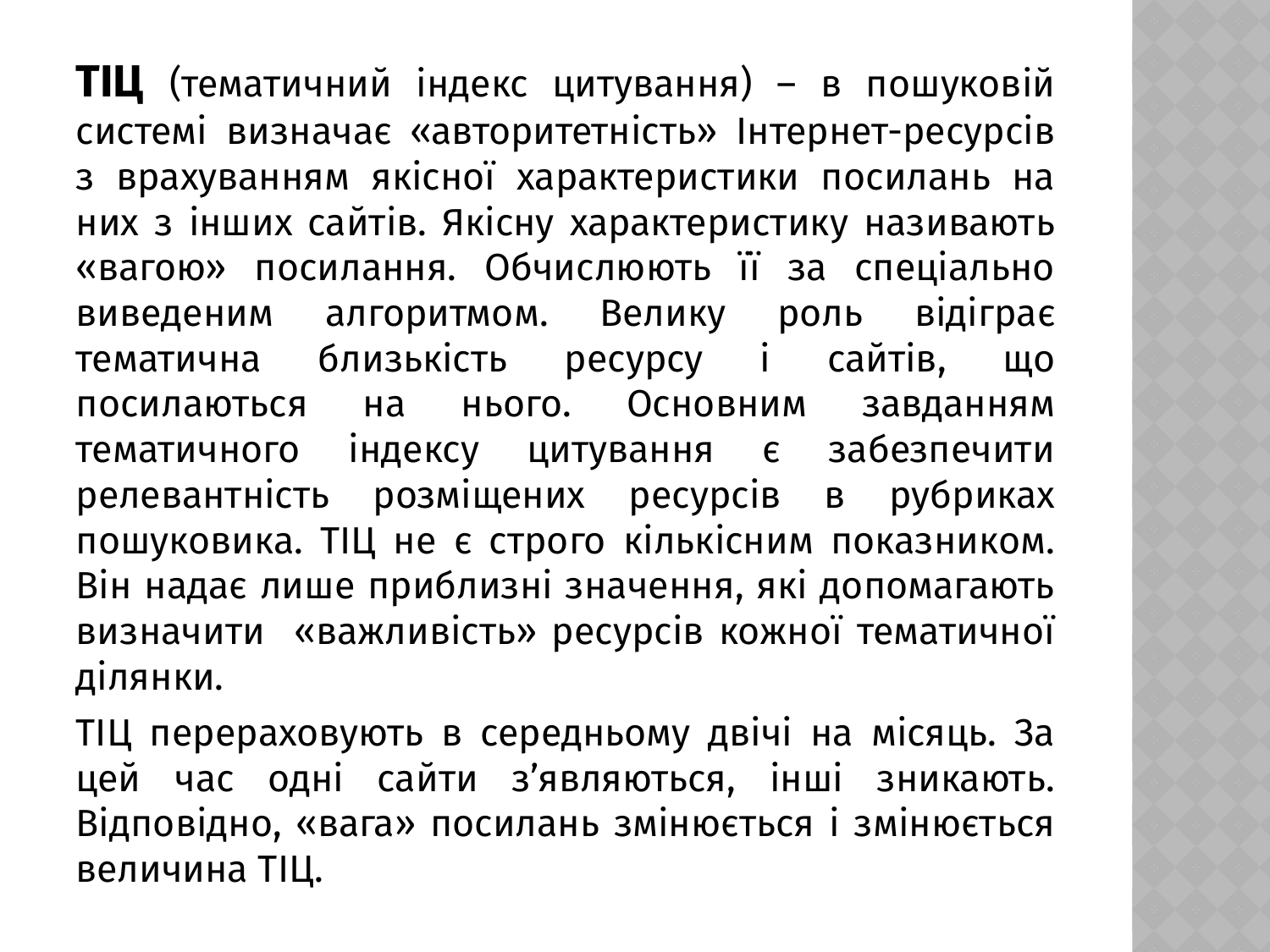

ТІЦ (тематичний індекс цитування) – в пошуковій системі визначає «авторитетність» Інтернет-ресурсів з врахуванням якісної характеристики посилань на них з інших сайтів. Якісну характеристику називають «вагою» посилання. Обчислюють її за спеціально виведеним алгоритмом. Велику роль відіграє тематична близькість ресурсу і сайтів, що посилаються на нього. Основним завданням тематичного індексу цитування є забезпечити релевантність розміщених ресурсів в рубриках пошуковика. ТІЦ не є строго кількісним показником. Він надає лише приблизні значення, які допомагають визначити  «важливість» ресурсів кожної тематичної ділянки.
ТІЦ перераховують в середньому двічі на місяць. За цей час одні сайти з’являються, інші зникають. Відповідно, «вага» посилань змінюється і змінюється величина ТІЦ.